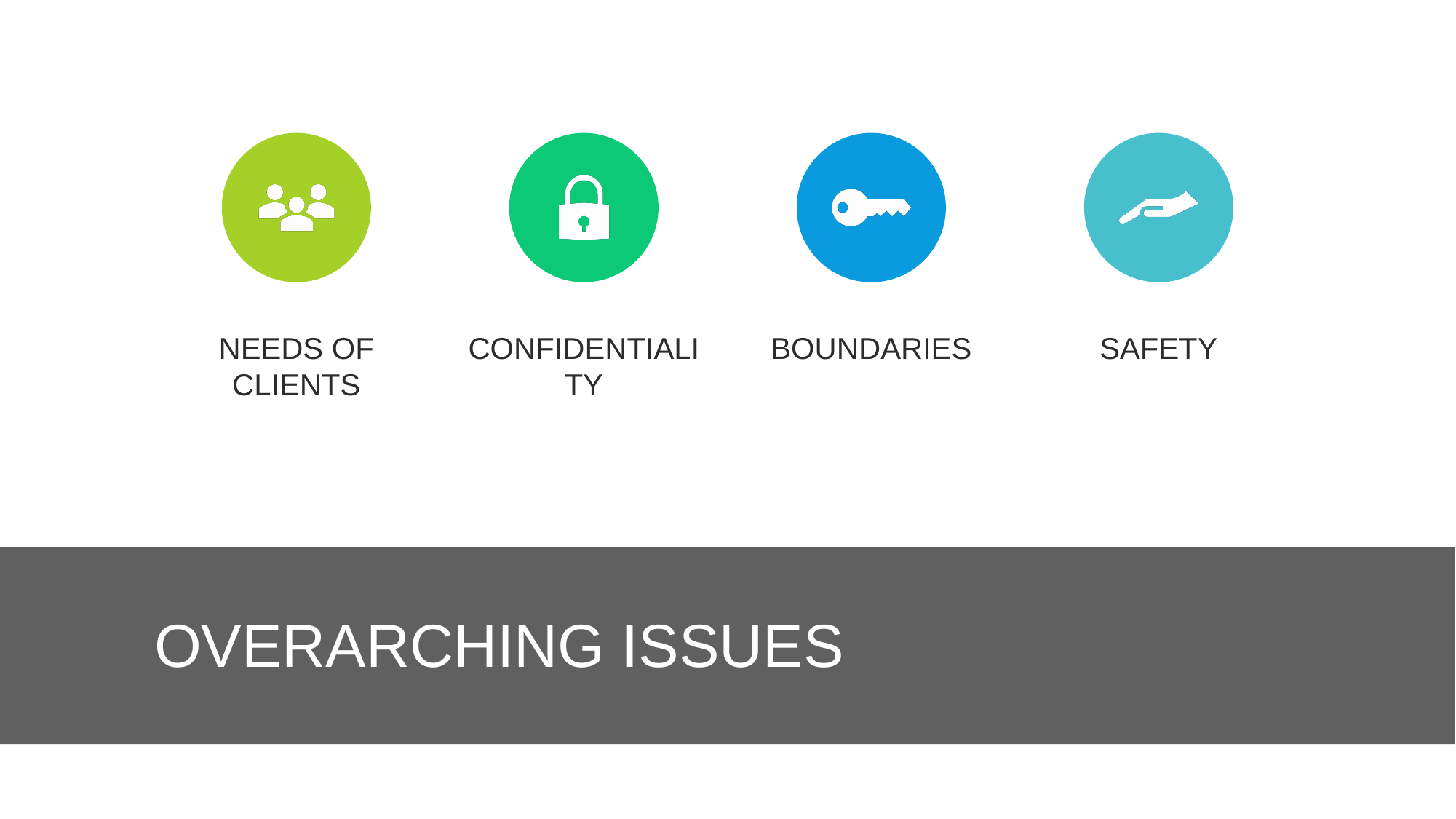

Needs of clients
Confidentiality
Boundaries
Safety

# Overarching issues